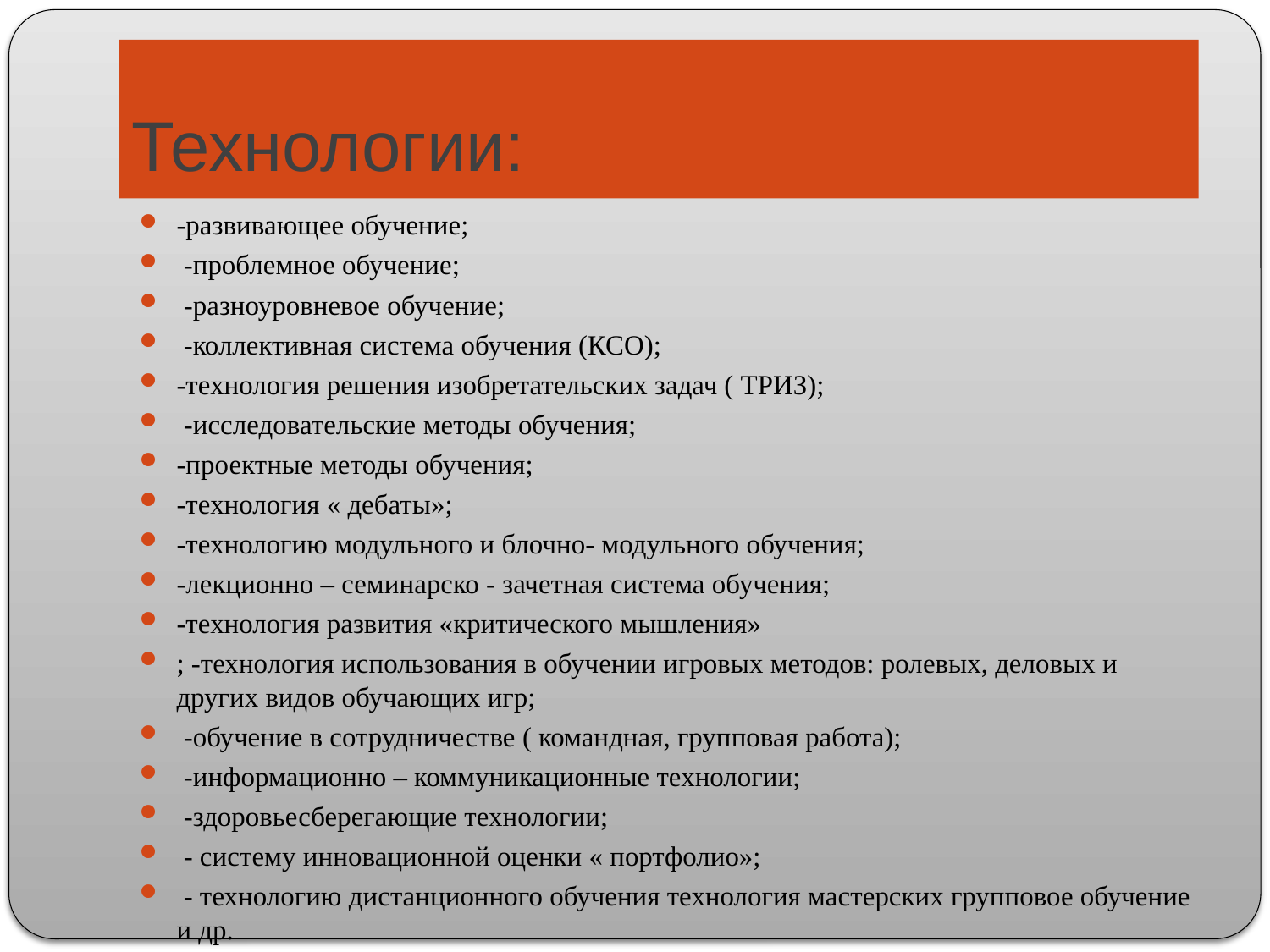

# Технологии:
-развивающее обучение;
 -проблемное обучение;
 -разноуровневое обучение;
 -коллективная система обучения (КСО);
-технология решения изобретательских задач ( ТРИЗ);
 -исследовательские методы обучения;
-проектные методы обучения;
-технология « дебаты»;
-технологию модульного и блочно- модульного обучения;
-лекционно – семинарско - зачетная система обучения;
-технология развития «критического мышления»
; -технология использования в обучении игровых методов: ролевых, деловых и других видов обучающих игр;
 -обучение в сотрудничестве ( командная, групповая работа);
 -информационно – коммуникационные технологии;
 -здоровьесберегающие технологии;
 - систему инновационной оценки « портфолио»;
 - технологию дистанционного обучения технология мастерских групповое обучение и др.